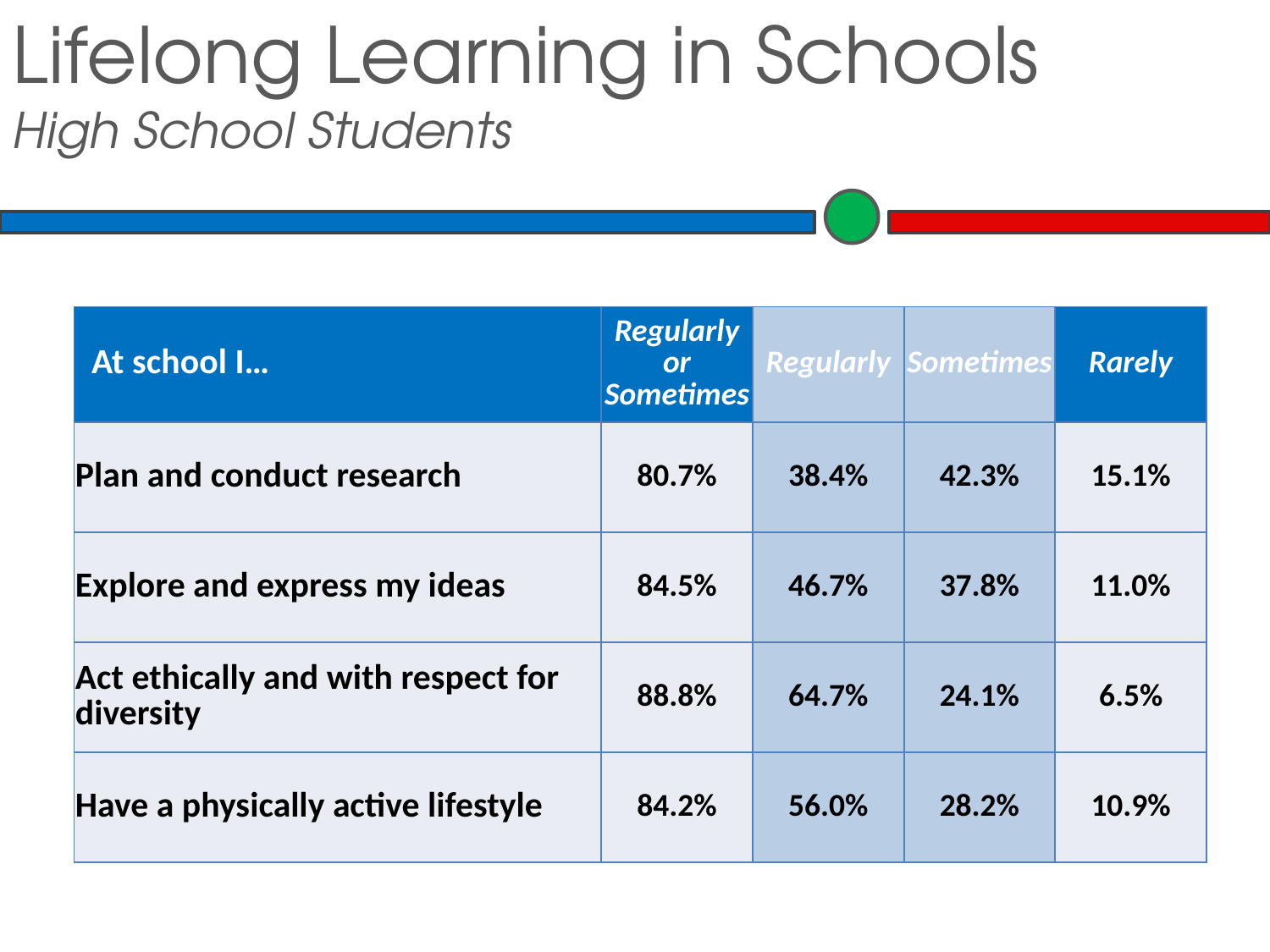

Lifelong Learning in Schools
High School Students

| At school I… | Regularly or Sometimes | Regularly | Sometimes | Rarely |
| --- | --- | --- | --- | --- |
| Plan and conduct research | 80.7% | 38.4% | 42.3% | 15.1% |
| Explore and express my ideas | 84.5% | 46.7% | 37.8% | 11.0% |
| Act ethically and with respect for diversity | 88.8% | 64.7% | 24.1% | 6.5% |
| Have a physically active lifestyle | 84.2% | 56.0% | 28.2% | 10.9% |